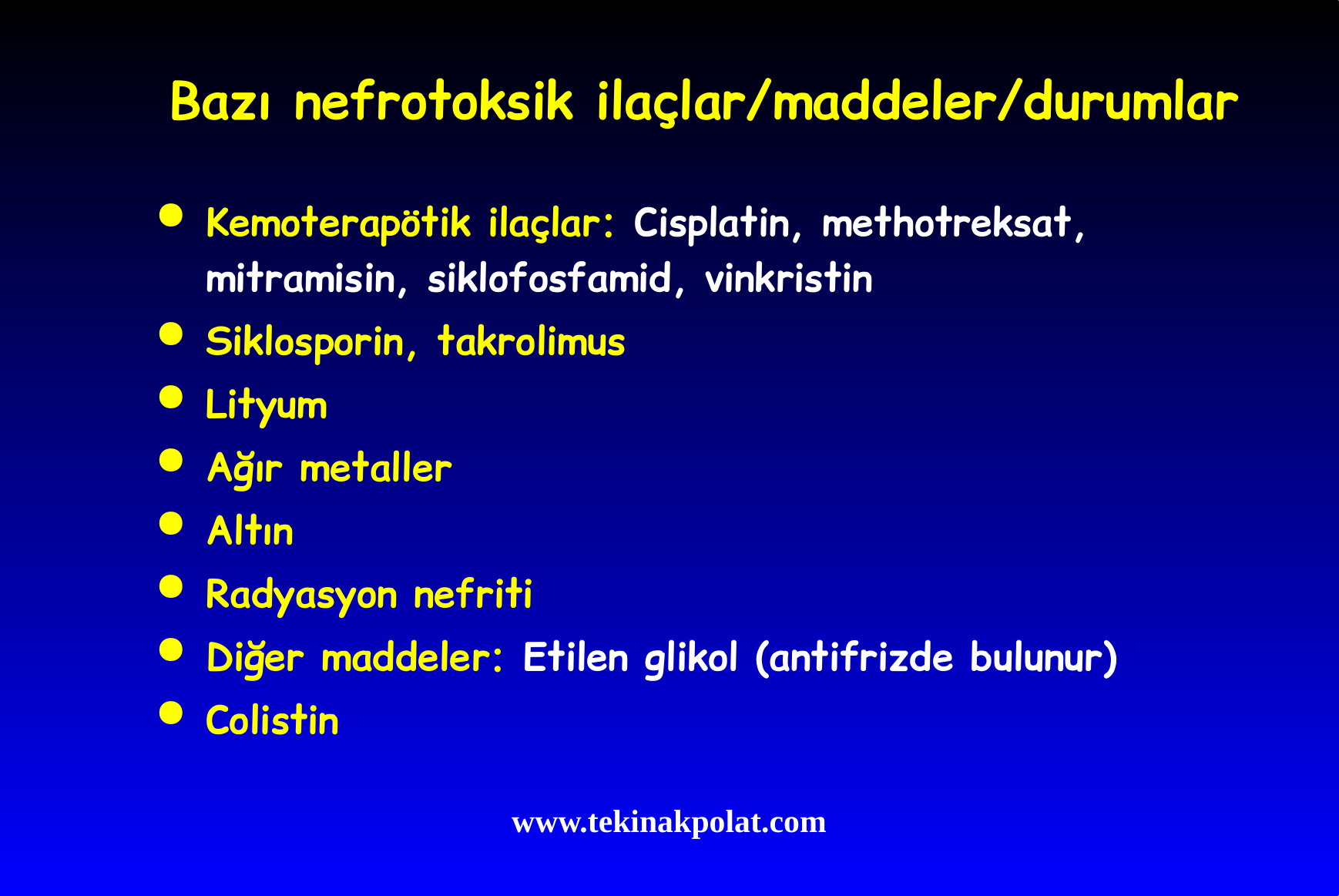

# Bazı nefrotoksik ilaçlar/maddeler/durumlar
Kemoterapötik ilaçlar: Cisplatin, methotreksat, mitramisin, siklofosfamid, vinkristin
Siklosporin, takrolimus
Lityum
Ağır metaller
Altın
Radyasyon nefriti
Diğer maddeler: Etilen glikol (antifrizde bulunur)
Colistin

www.tekinakpolat.com